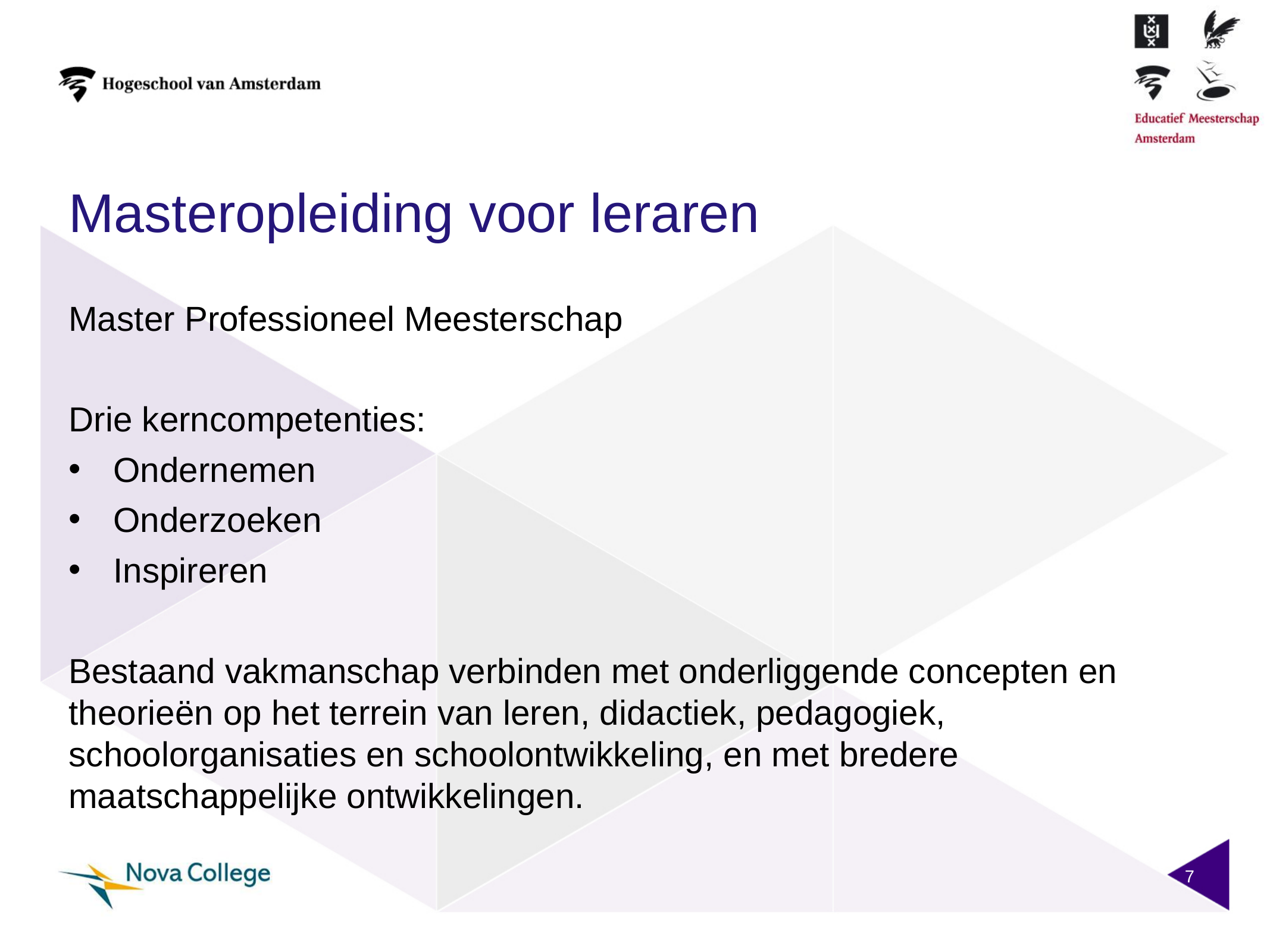

# Masteropleiding voor leraren
Master Professioneel Meesterschap

Drie kerncompetenties:
Ondernemen
Onderzoeken
Inspireren

Bestaand vakmanschap verbinden met onderliggende concepten en theorieën op het terrein van leren, didactiek, pedagogiek, schoolorganisaties en schoolontwikkeling, en met bredere maatschappelijke ontwikkelingen.
7